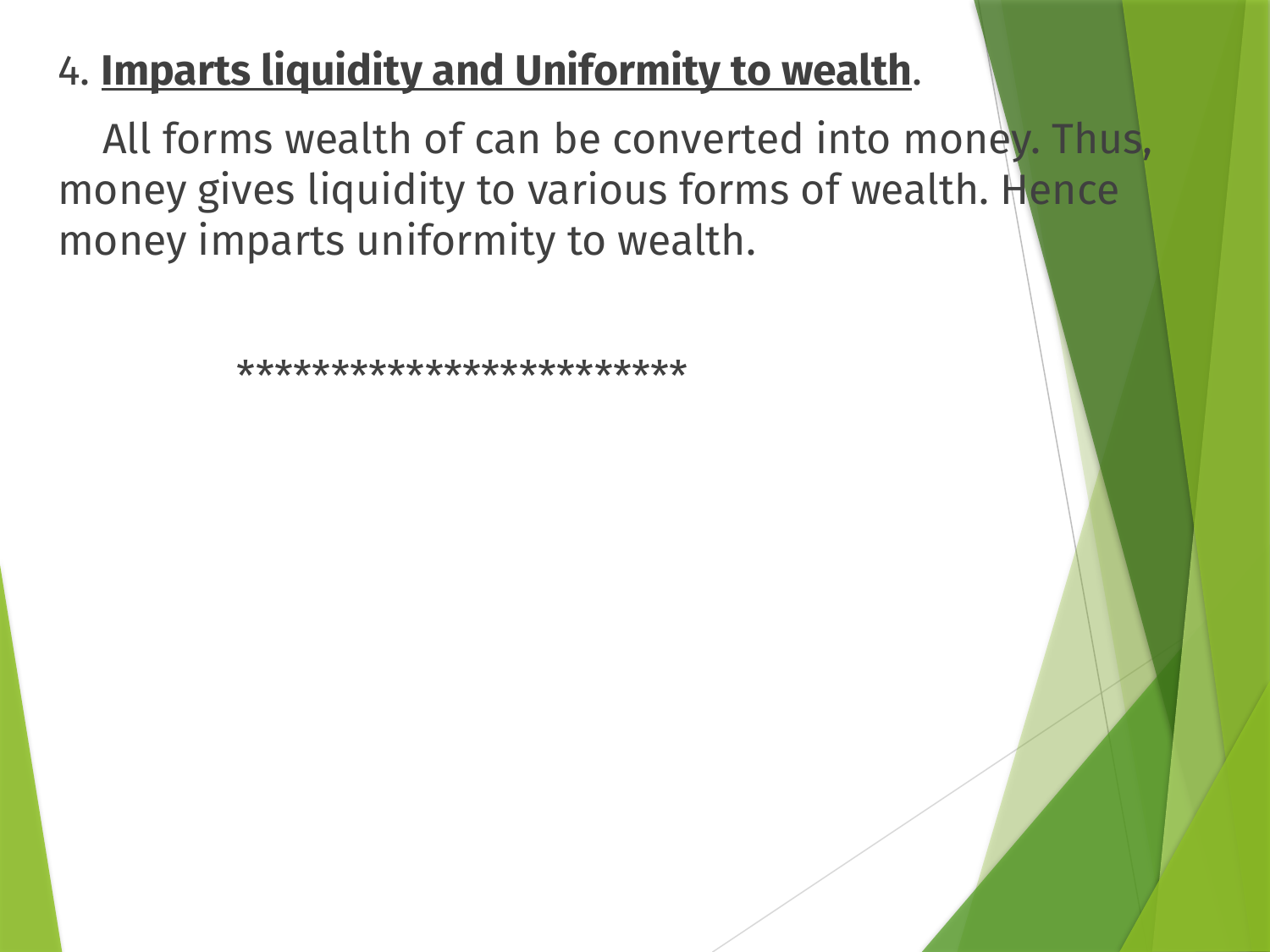

4. Imparts liquidity and Uniformity to wealth.
    All forms wealth of can be converted into money. Thus, money gives liquidity to various forms of wealth. Hence money imparts uniformity to wealth.

                ************************